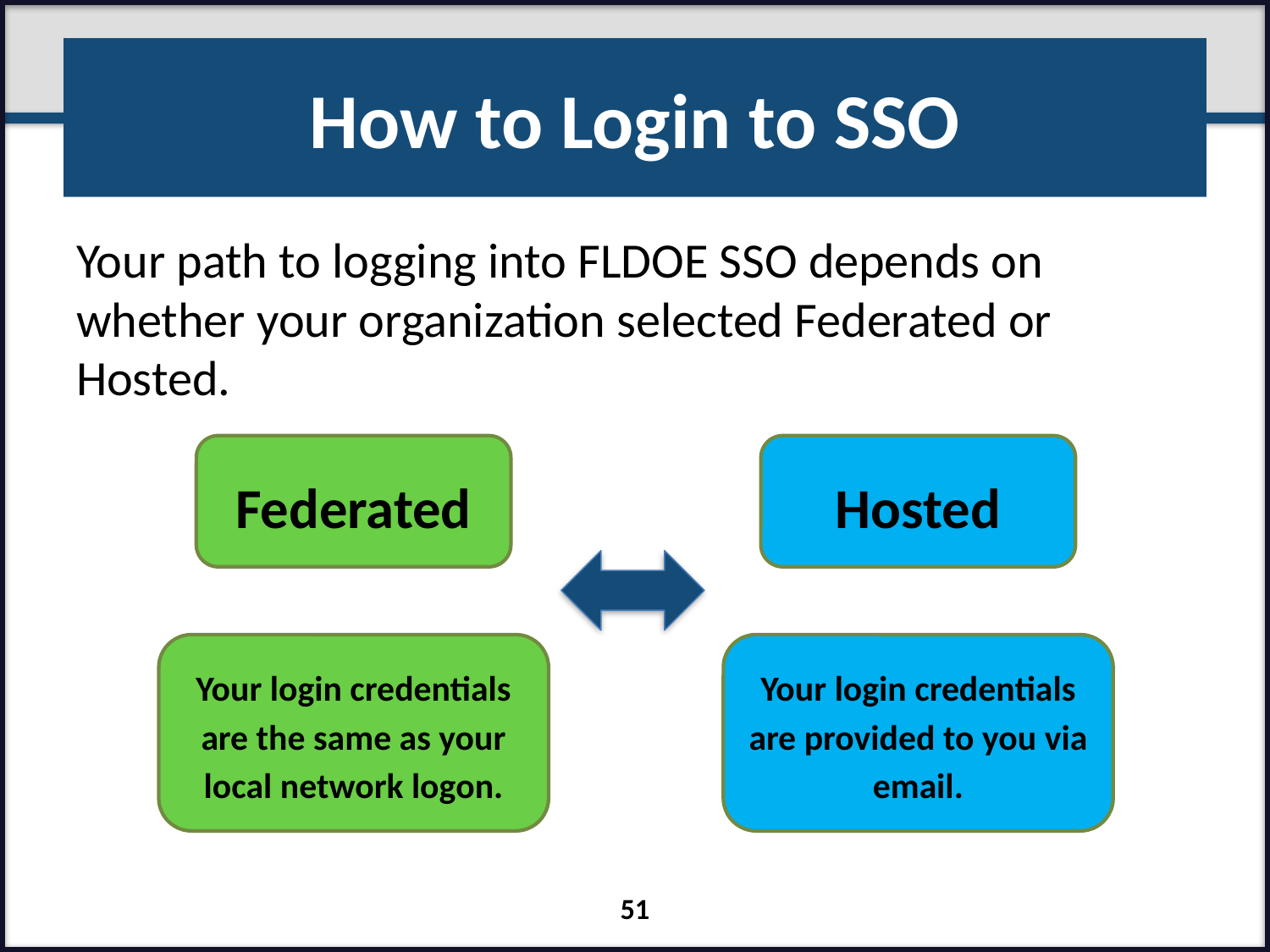

# How to Login to SSO
Your path to logging into FLDOE SSO depends on whether your organization selected Federated or Hosted.
Federated
Hosted

Your login credentials are the same as your local network logon.
Your login credentials are provided to you via email.
51